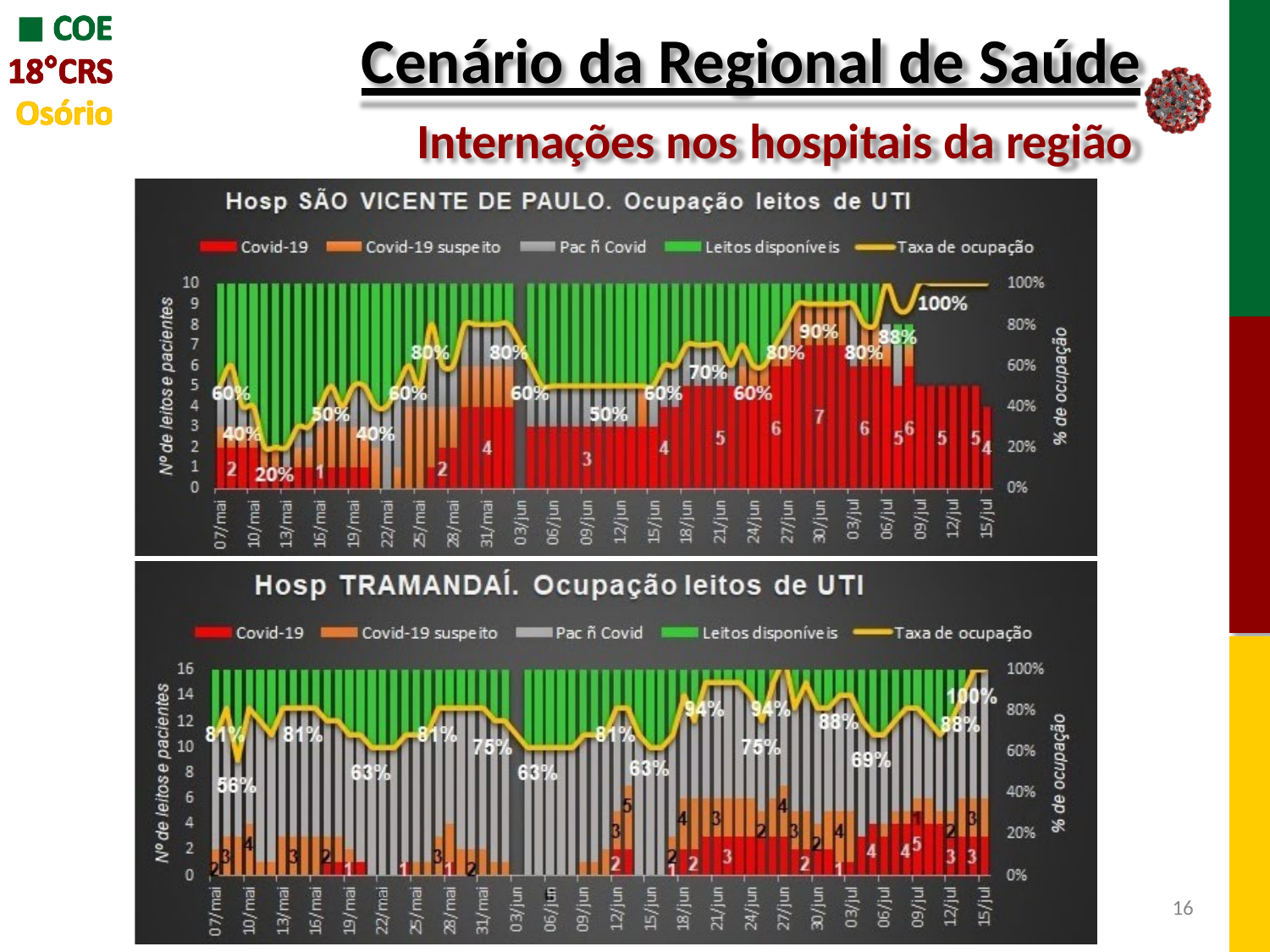

# Cenário da Regional de Saúde
Internações nos hospitais da região

16